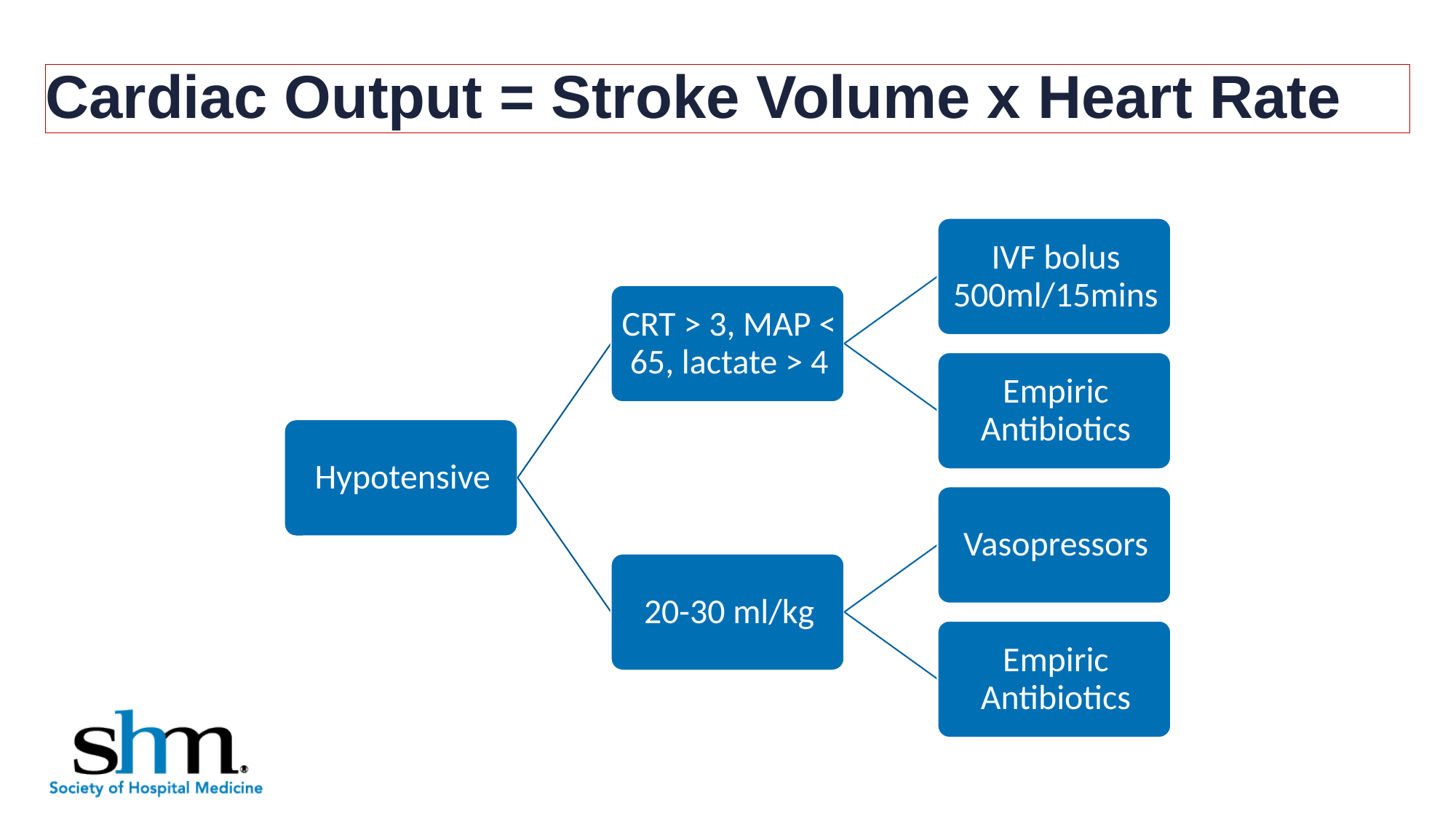

# Cardiac Output = Stroke Volume x Heart Rate
Hypotensive

CRT > 3, MAP < 65, lactate > 4

IVF bolus 500ml/15mins

Empiric Antibiotics

20-30 ml/kg

Vasopressors

Empiric Antibiotics